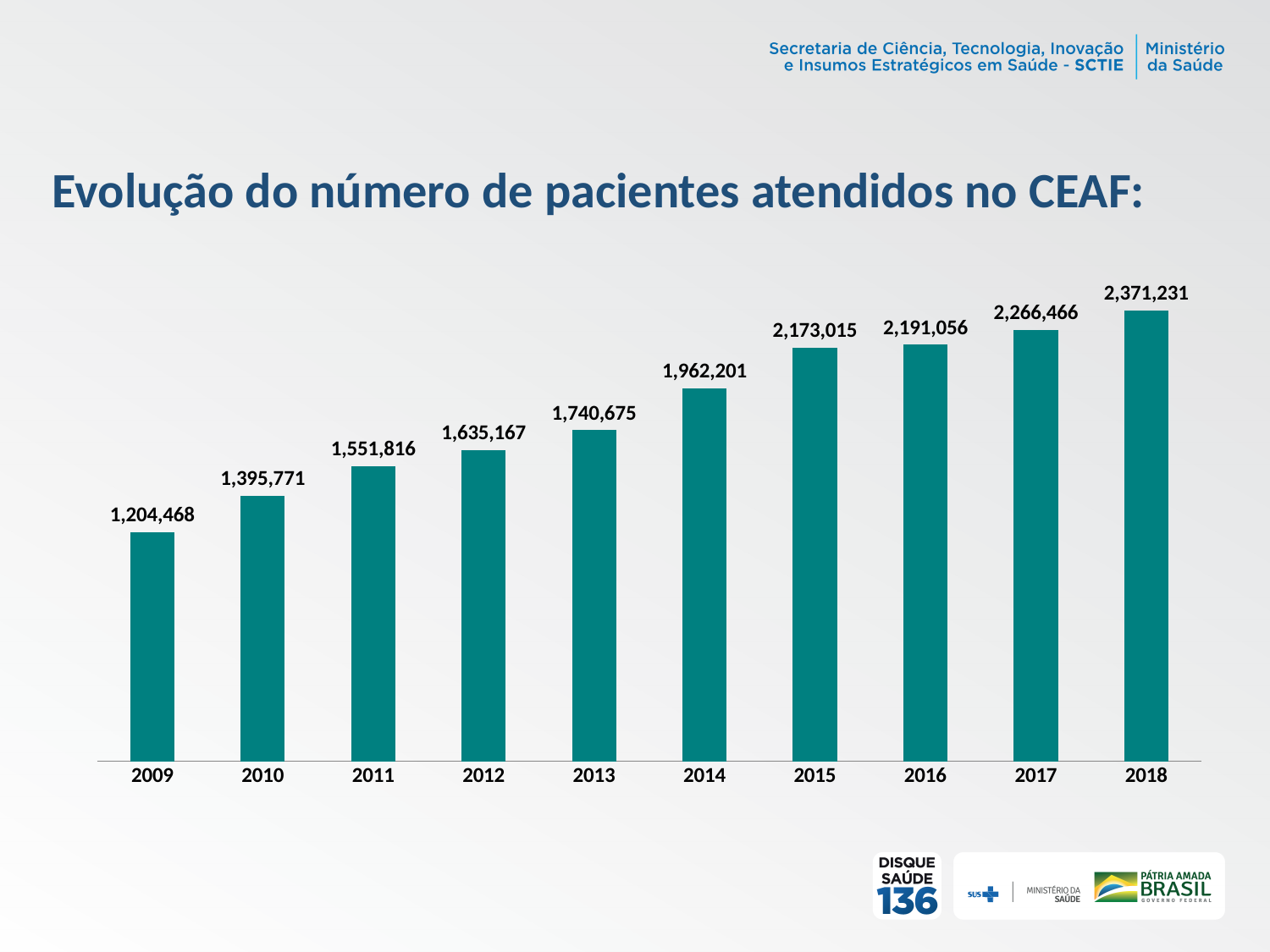

Evolução do número de pacientes atendidos no CEAF:

### Chart

| Category |  |
|---|---|
| 2009 | 1204468.0 |
| 2010 | 1395771.0 |
| 2011 | 1551816.0 |
| 2012 | 1635167.0 |
| 2013 | 1740675.0 |
| 2014 | 1962201.0 |
| 2015 | 2173015.0 |
| 2016 | 2191056.0 |
| 2017 | 2266466.0 |
| 2018 | 2371231.0 |